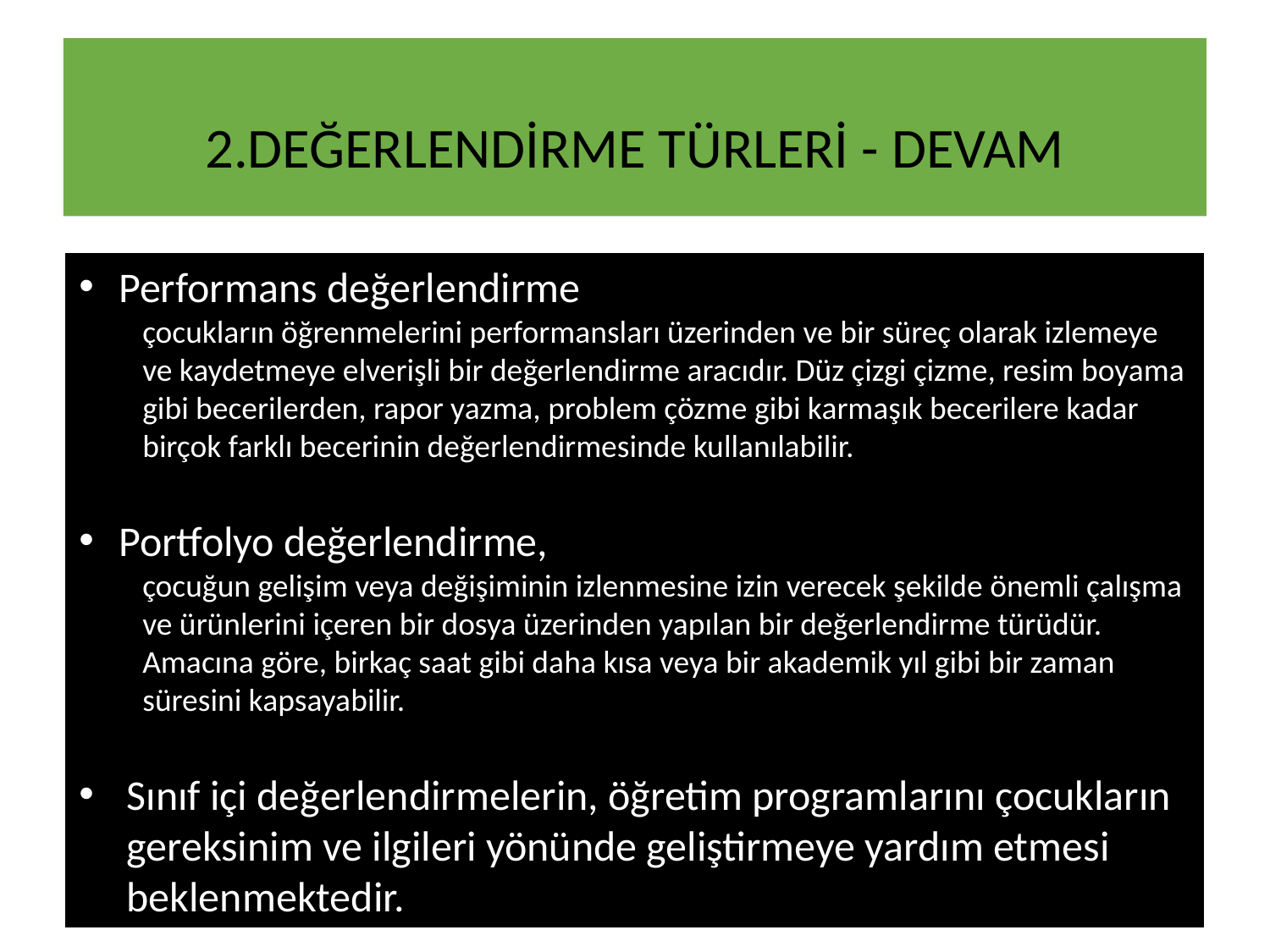

2.Değerlendirme türleri - Devam
Performans değerlendirme
çocukların öğrenmelerini performansları üzerinden ve bir süreç olarak izlemeye ve kaydetmeye elverişli bir değerlendirme aracıdır. Düz çizgi çizme, resim boyama gibi becerilerden, rapor yazma, problem çözme gibi karmaşık becerilere kadar birçok farklı becerinin değerlendirmesinde kullanılabilir.

Portfolyo değerlendirme,
çocuğun gelişim veya değişiminin izlenmesine izin verecek şekilde önemli çalışma ve ürünlerini içeren bir dosya üzerinden yapılan bir değerlendirme türüdür. Amacına göre, birkaç saat gibi daha kısa veya bir akademik yıl gibi bir zaman süresini kapsayabilir.

Sınıf içi değerlendirmelerin, öğretim programlarını çocukların gereksinim ve ilgileri yönünde geliştirmeye yardım etmesi beklenmektedir.